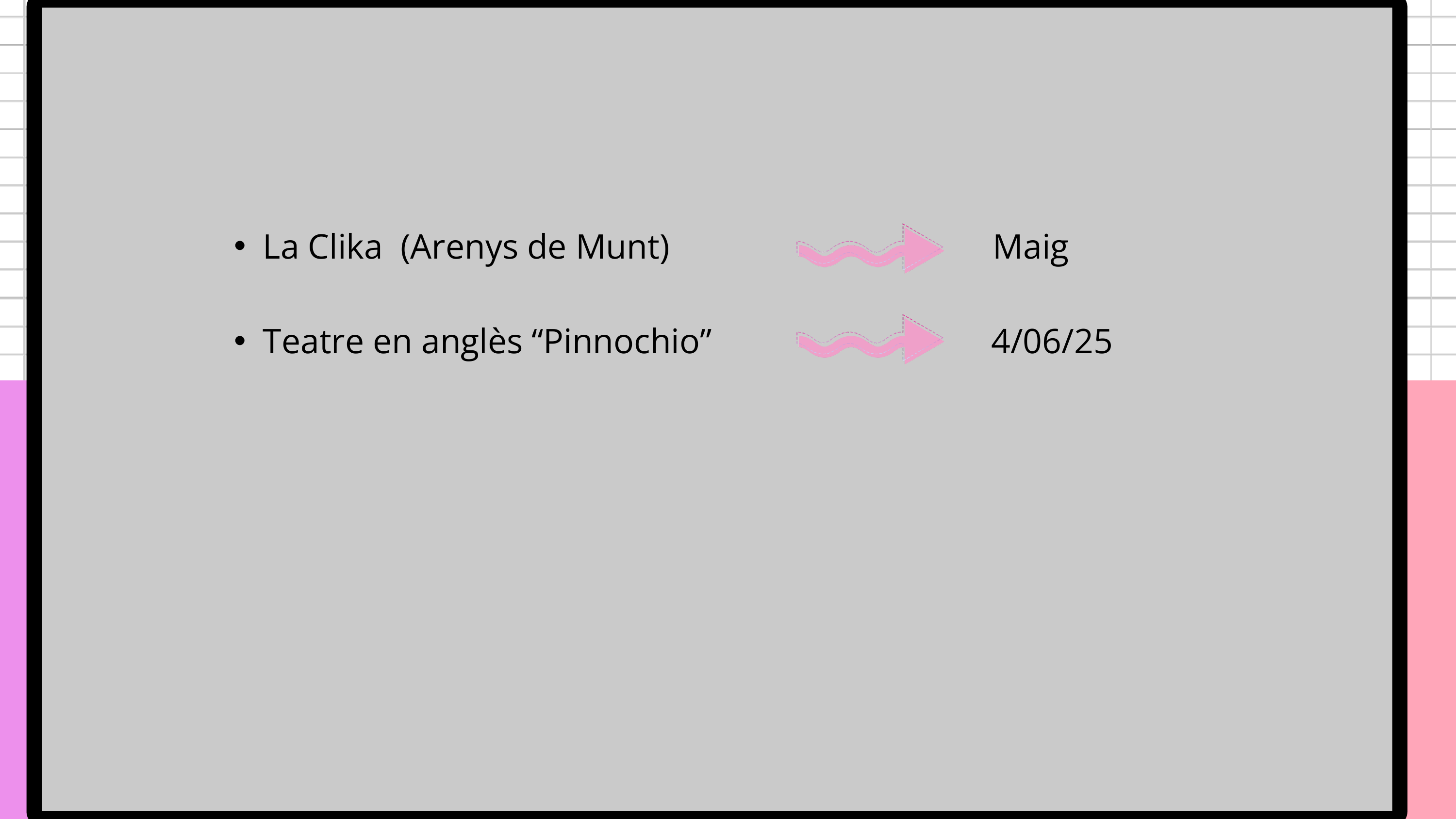

La Clika  (Arenys de Munt)                                     Maig

Teatre en anglès “Pinnochio”                                4/06/25